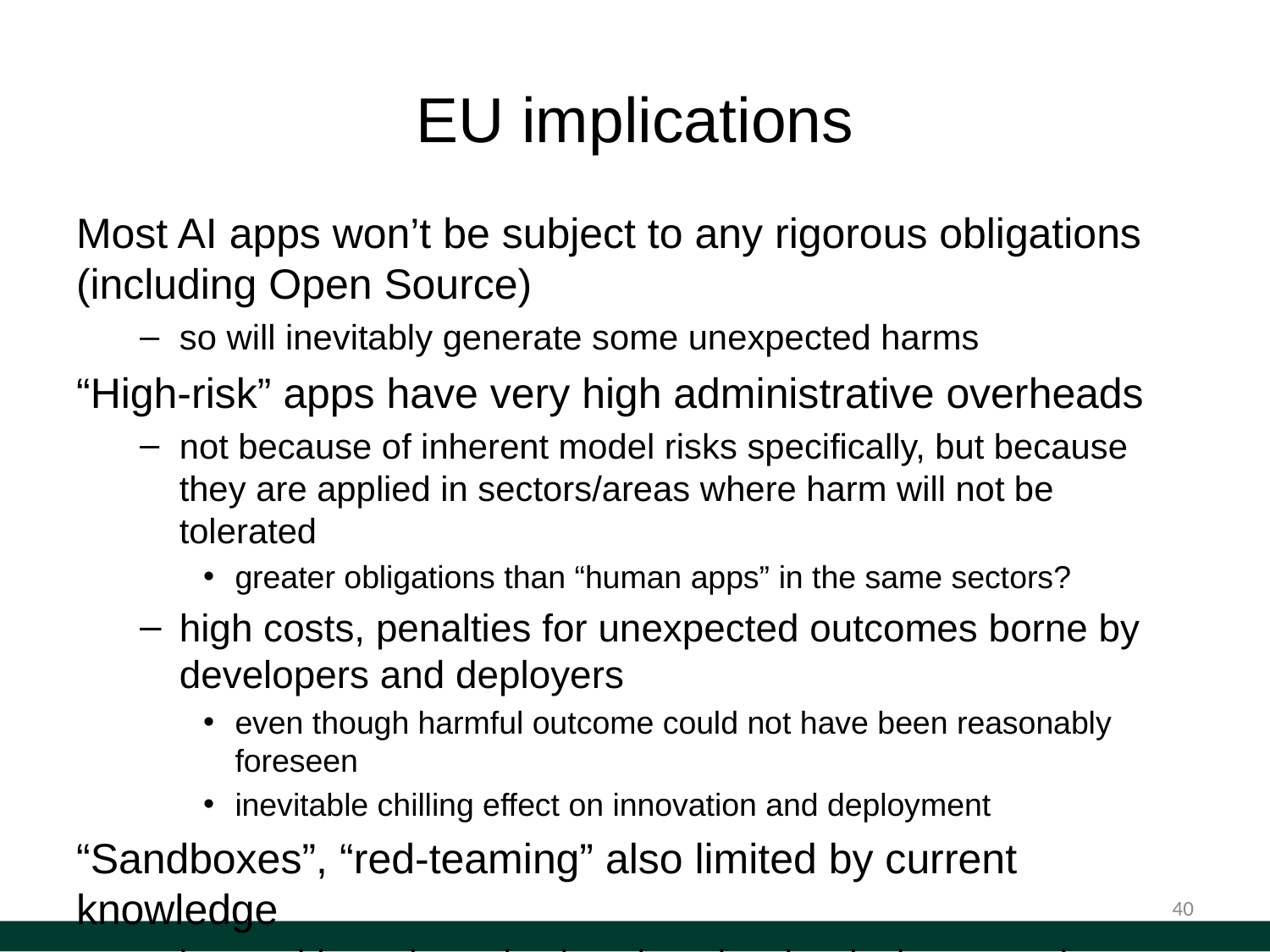

# EU implications
Most AI apps won’t be subject to any rigorous obligations (including Open Source)
so will inevitably generate some unexpected harms
“High-risk” apps have very high administrative overheads
not because of inherent model risks specifically, but because they are applied in sectors/areas where harm will not be tolerated
greater obligations than “human apps” in the same sectors?
high costs, penalties for unexpected outcomes borne by developers and deployers
even though harmful outcome could not have been reasonably foreseen
inevitable chilling effect on innovation and deployment
“Sandboxes”, “red-teaming” also limited by current knowledge
human biases in setting benchmarks, developing scenarios

40